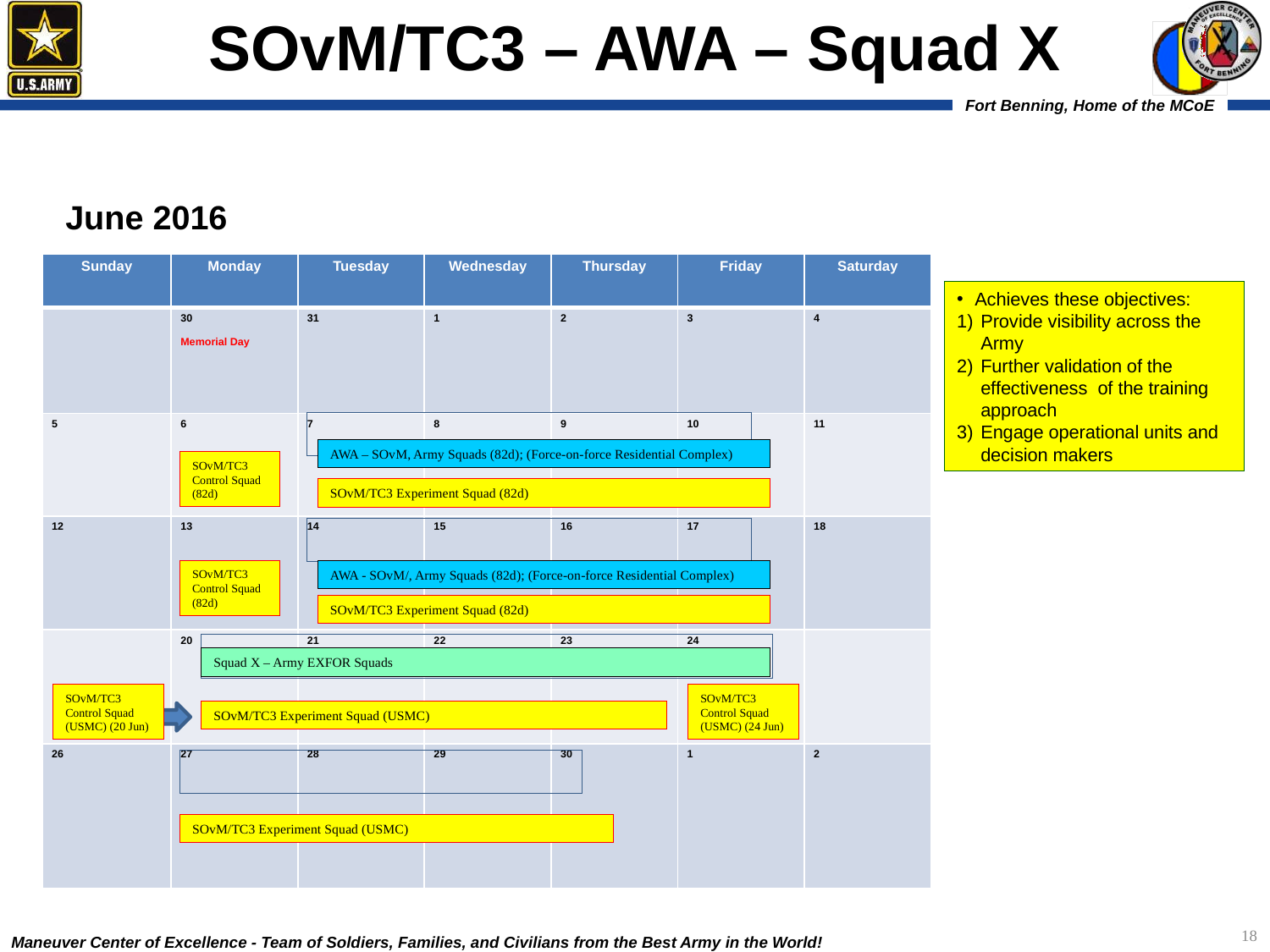

SOvM/TC3 – AWA – Squad X
June 2016
| Sunday | Monday | Tuesday | Wednesday | Thursday | Friday | Saturday |
| --- | --- | --- | --- | --- | --- | --- |
|  | 30 Memorial Day | 31 | 1 | 2 | 3 | 4 |
| 5 | 6 | 7 | 8 | 9 | 10 | 11 |
| 12 | 13 | 14 | 15 | 16 | 17 | 18 |
|  | 20 | 21 | 22 | 23 | 24 |  |
| 26 | 27 | 28 | 29 | 30 | 1 | 2 |
Achieves these objectives:
Provide visibility across the Army
Further validation of the effectiveness  of the training approach
Engage operational units and decision makers

SOvM/TC3 Experiment Squad (82d)
AWA – SOvM, Army Squads (82d); (Force-on-force Residential Complex)
SOvM/TC3 Control Squad (82d)

SOvM/TC3 Experiment Squad (82d)
SOvM/TC3 Control Squad (82d)
AWA - SOvM/, Army Squads (82d); (Force-on-force Residential Complex)

Squad X – Army EXFOR Squads
SOvM/TC3 Control Squad (USMC) (20 Jun)

SOvM/TC3 Control Squad (USMC) (24 Jun)
SOvM/TC3 Experiment Squad (USMC)

SOvM/TC3 Experiment Squad (USMC)
18